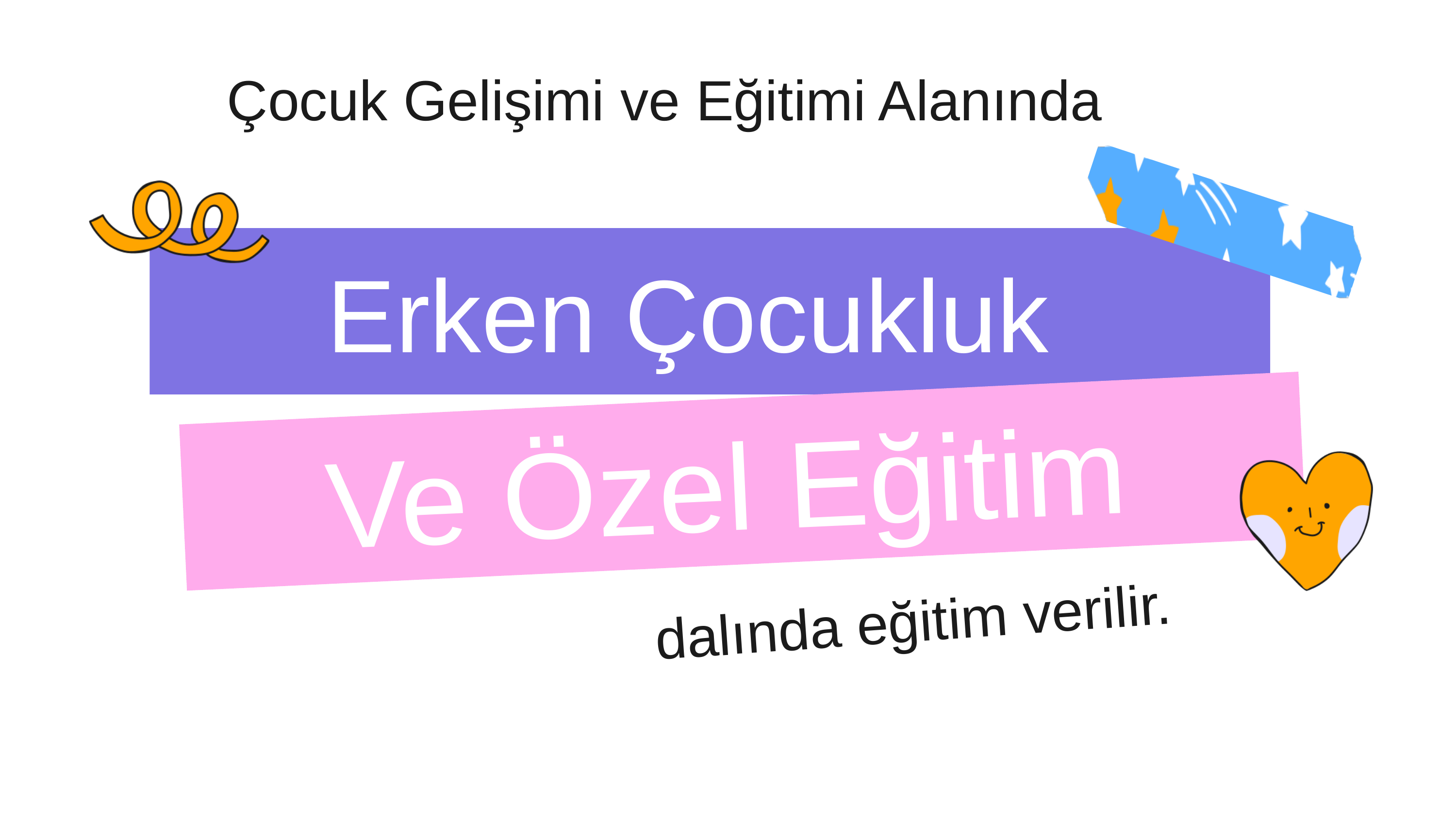

Çocuk Gelişimi ve Eğitimi Alanında

Erken Çocukluk

Ve Özel Eğitim

dalında eğitim verilir.